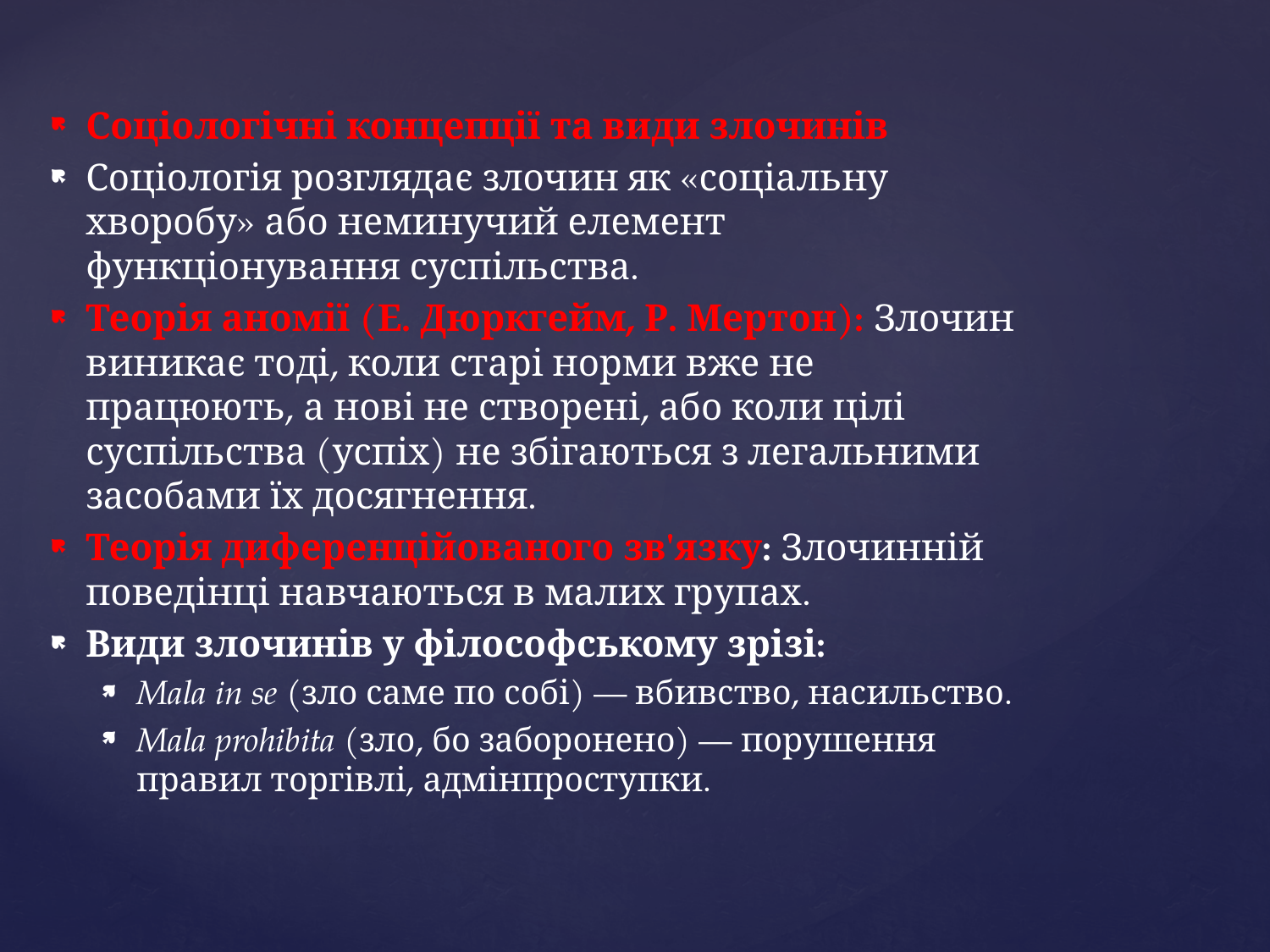

Соціологічні концепції та види злочинів
Соціологія розглядає злочин як «соціальну хворобу» або неминучий елемент функціонування суспільства.
Теорія аномії (Е. Дюркгейм, Р. Мертон): Злочин виникає тоді, коли старі норми вже не працюють, а нові не створені, або коли цілі суспільства (успіх) не збігаються з легальними засобами їх досягнення.
Теорія диференційованого зв'язку: Злочинній поведінці навчаються в малих групах.
Види злочинів у філософському зрізі:
Mala in se (зло саме по собі) — вбивство, насильство.
Mala prohibita (зло, бо заборонено) — порушення правил торгівлі, адмінпроступки.